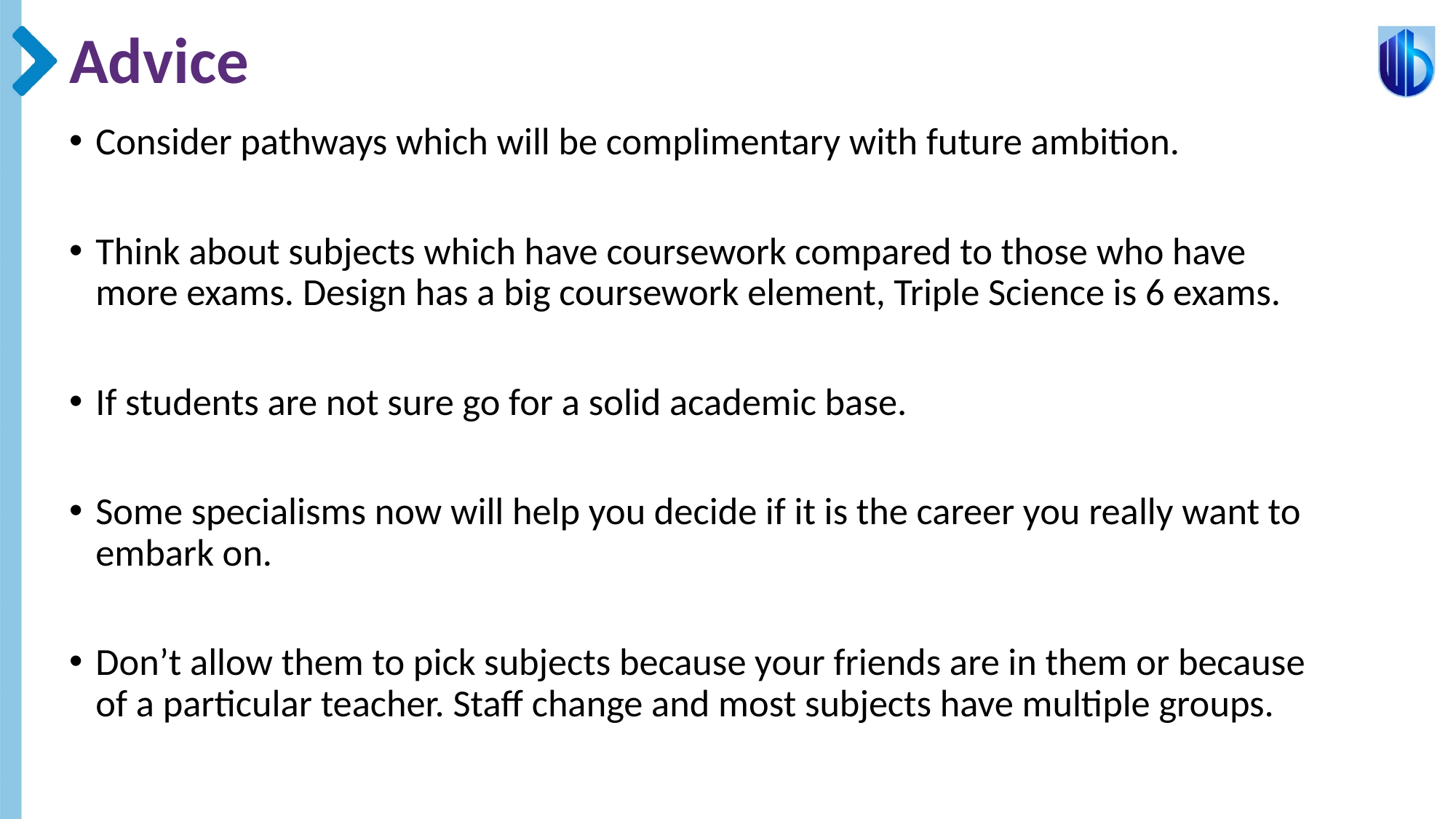

# Advice
Consider pathways which will be complimentary with future ambition.

Think about subjects which have coursework compared to those who have more exams. Design has a big coursework element, Triple Science is 6 exams.

If students are not sure go for a solid academic base.

Some specialisms now will help you decide if it is the career you really want to embark on.

Don’t allow them to pick subjects because your friends are in them or because of a particular teacher. Staff change and most subjects have multiple groups.